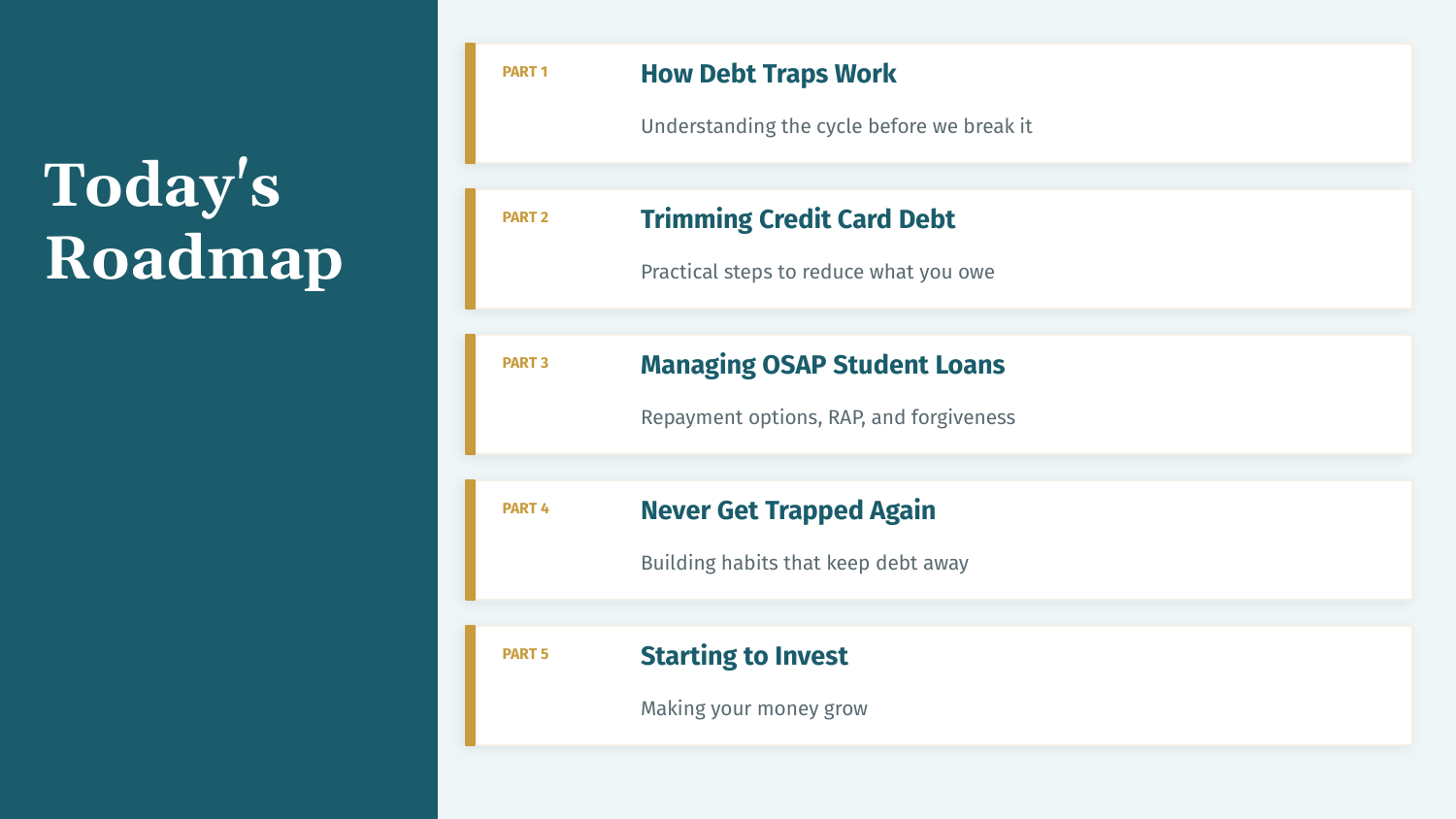

PART 1
How Debt Traps Work
Today's
Roadmap
Understanding the cycle before we break it

PART 2
Trimming Credit Card Debt
Practical steps to reduce what you owe

PART 3
Managing OSAP Student Loans
Repayment options, RAP, and forgiveness

PART 4
Never Get Trapped Again
Building habits that keep debt away

PART 5
Starting to Invest
Making your money grow